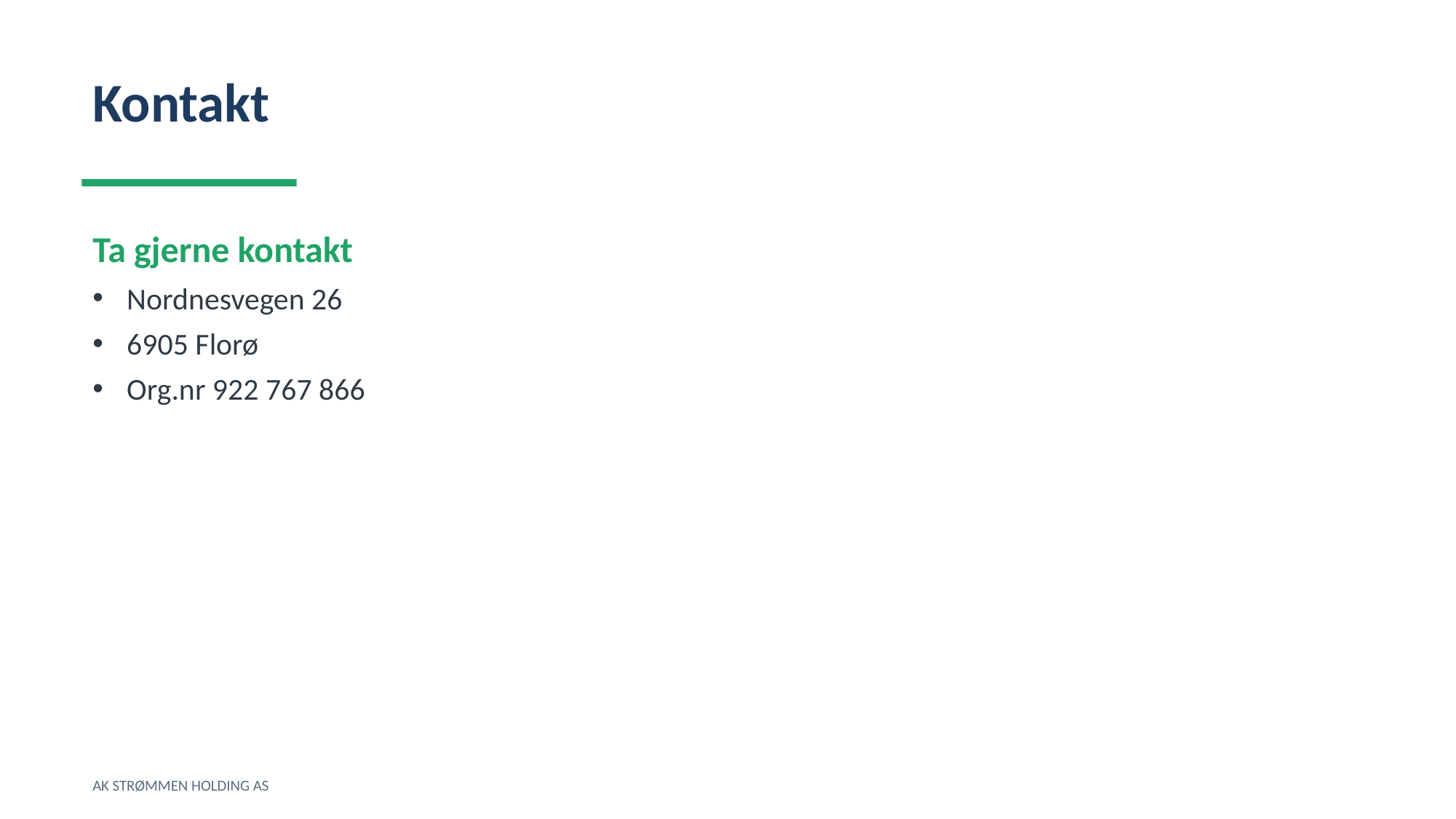

Kontakt

Ta gjerne kontakt
Nordnesvegen 26
6905 Florø
Org.nr 922 767 866
AK STRØMMEN HOLDING AS